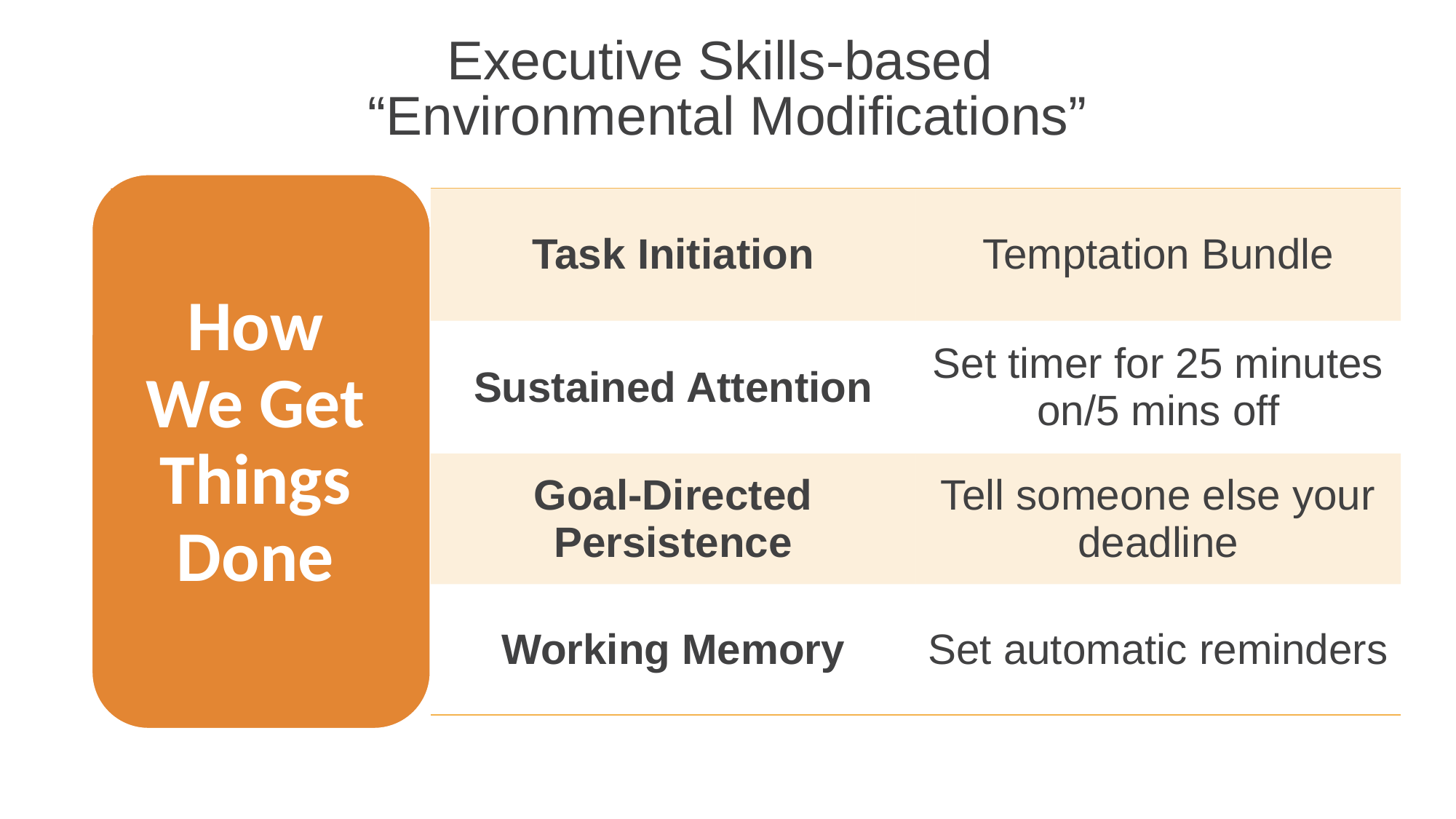

Executive Skills-based
“Environmental Modifications”

How We Get Things Done
| Task Initiation | Temptation Bundle |
| --- | --- |
| Sustained Attention | Set timer for 25 minutes on/5 mins off |
| Goal-Directed Persistence | Tell someone else your deadline |
| Working Memory | Set automatic reminders |